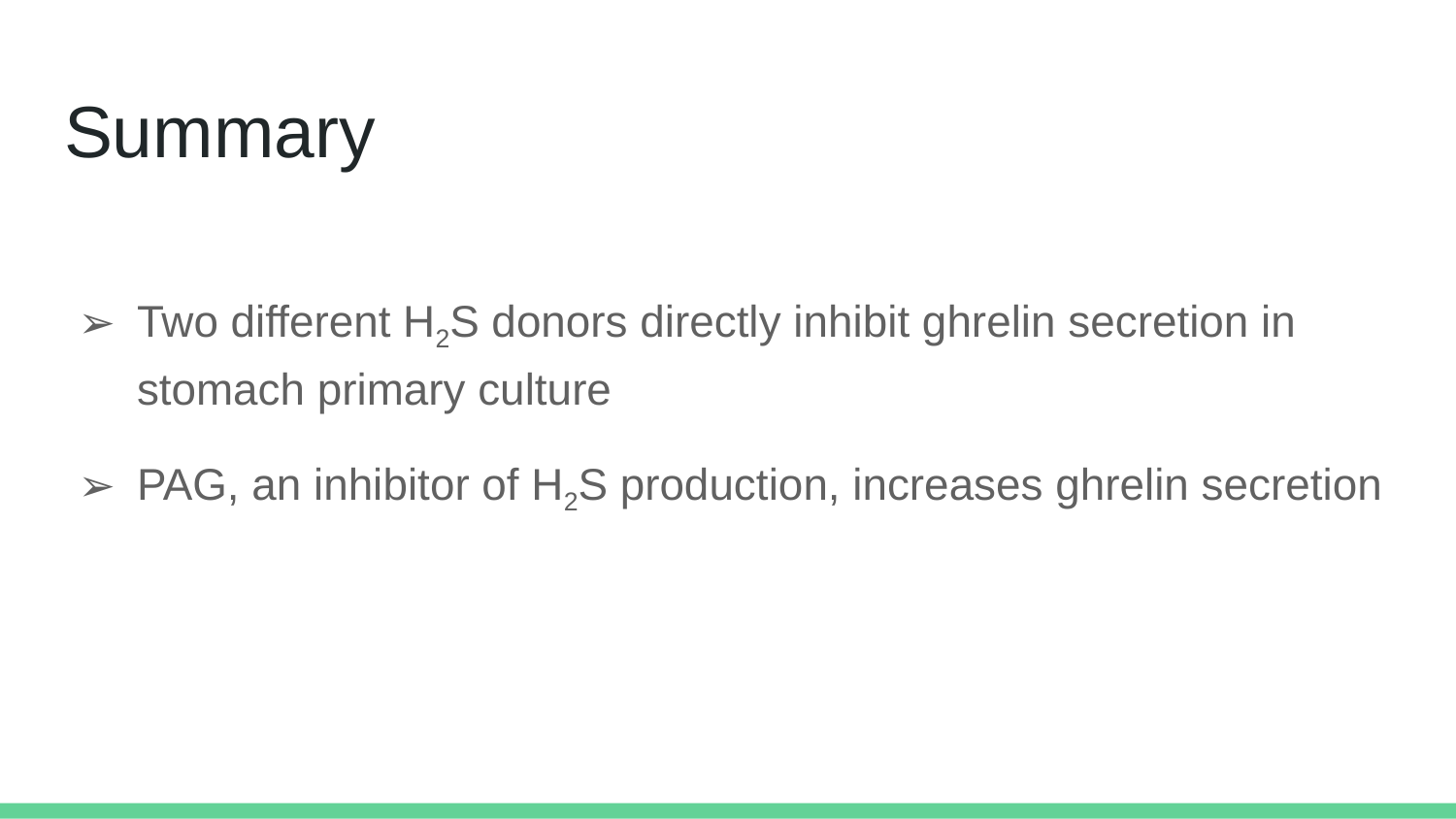

# Summary
Two different H2S donors directly inhibit ghrelin secretion in stomach primary culture
PAG, an inhibitor of H2S production, increases ghrelin secretion